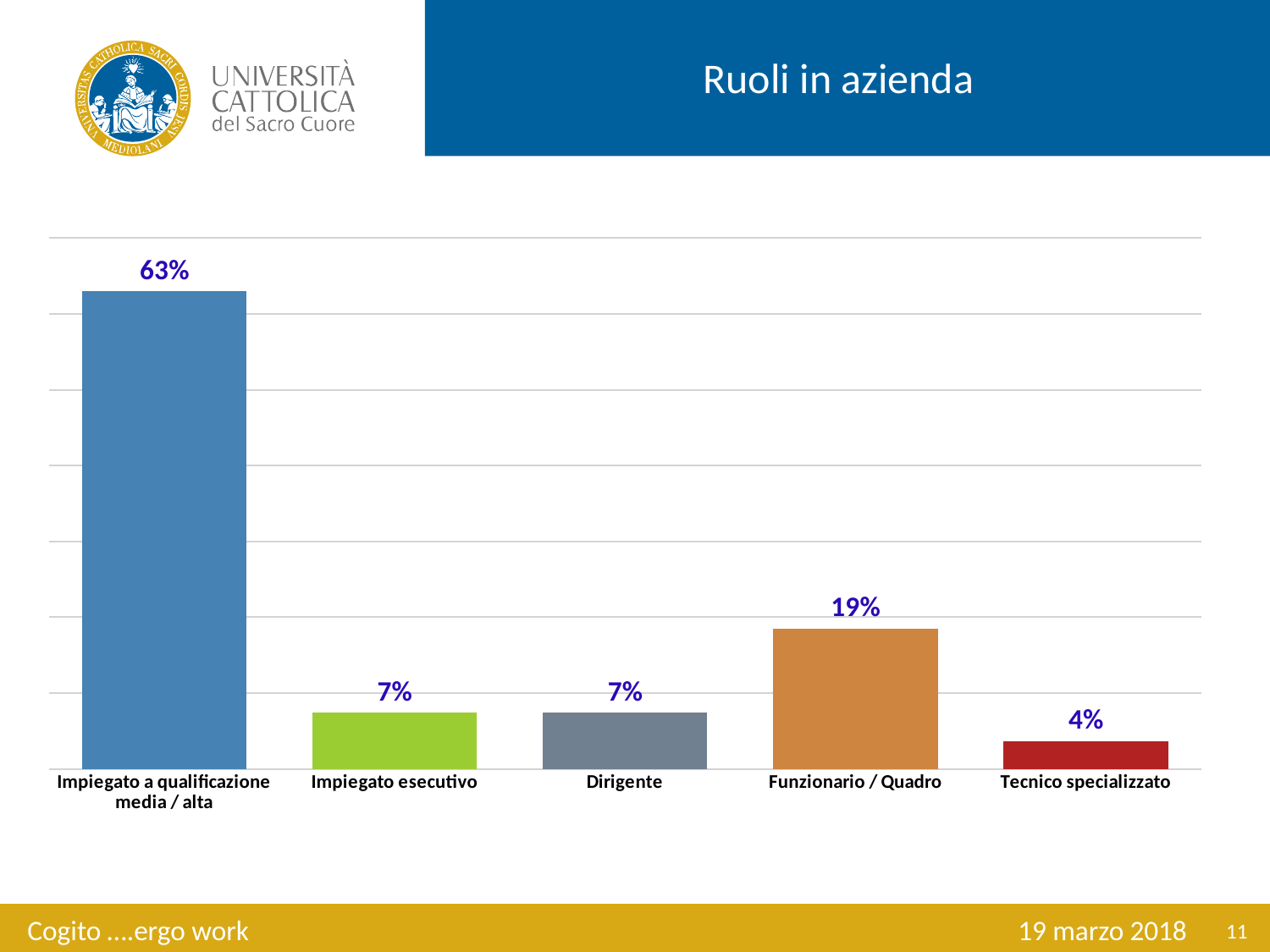

Ruoli in azienda

### Chart

| Category |  |
|---|---|
| Impiegato a qualificazione media / alta | 0.6296296296296297 |
| Impiegato esecutivo | 0.07407407407407407 |
| Dirigente | 0.07407407407407407 |
| Funzionario / Quadro | 0.18518518518518517 |
| Tecnico specializzato | 0.037037037037037035 |
Cogito ….ergo work                                   				                19 marzo 2018